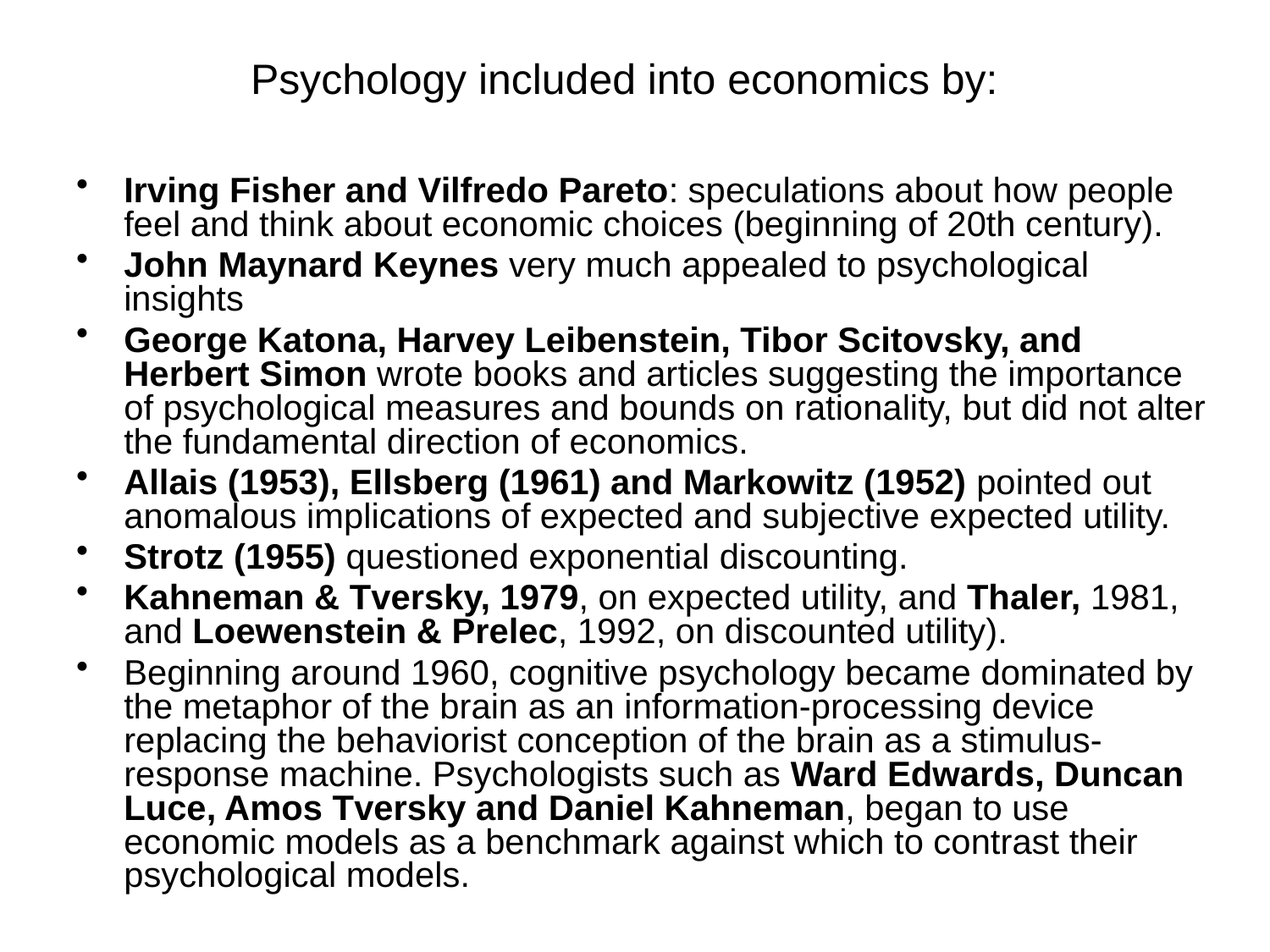

# Psychology included into economics by:
Irving Fisher and Vilfredo Pareto: speculations about how people feel and think about economic choices (beginning of 20th century).
John Maynard Keynes very much appealed to psychological insights
George Katona, Harvey Leibenstein, Tibor Scitovsky, and Herbert Simon wrote books and articles suggesting the importance of psychological measures and bounds on rationality, but did not alter the fundamental direction of economics.
Allais (1953), Ellsberg (1961) and Markowitz (1952) pointed out anomalous implications of expected and subjective expected utility.
Strotz (1955) questioned exponential discounting.
Kahneman & Tversky, 1979, on expected utility, and Thaler, 1981, and Loewenstein & Prelec, 1992, on discounted utility).
Beginning around 1960, cognitive psychology became dominated by the metaphor of the brain as an information-processing device replacing the behaviorist conception of the brain as a stimulus-response machine. Psychologists such as Ward Edwards, Duncan Luce, Amos Tversky and Daniel Kahneman, began to use economic models as a benchmark against which to contrast their psychological models.